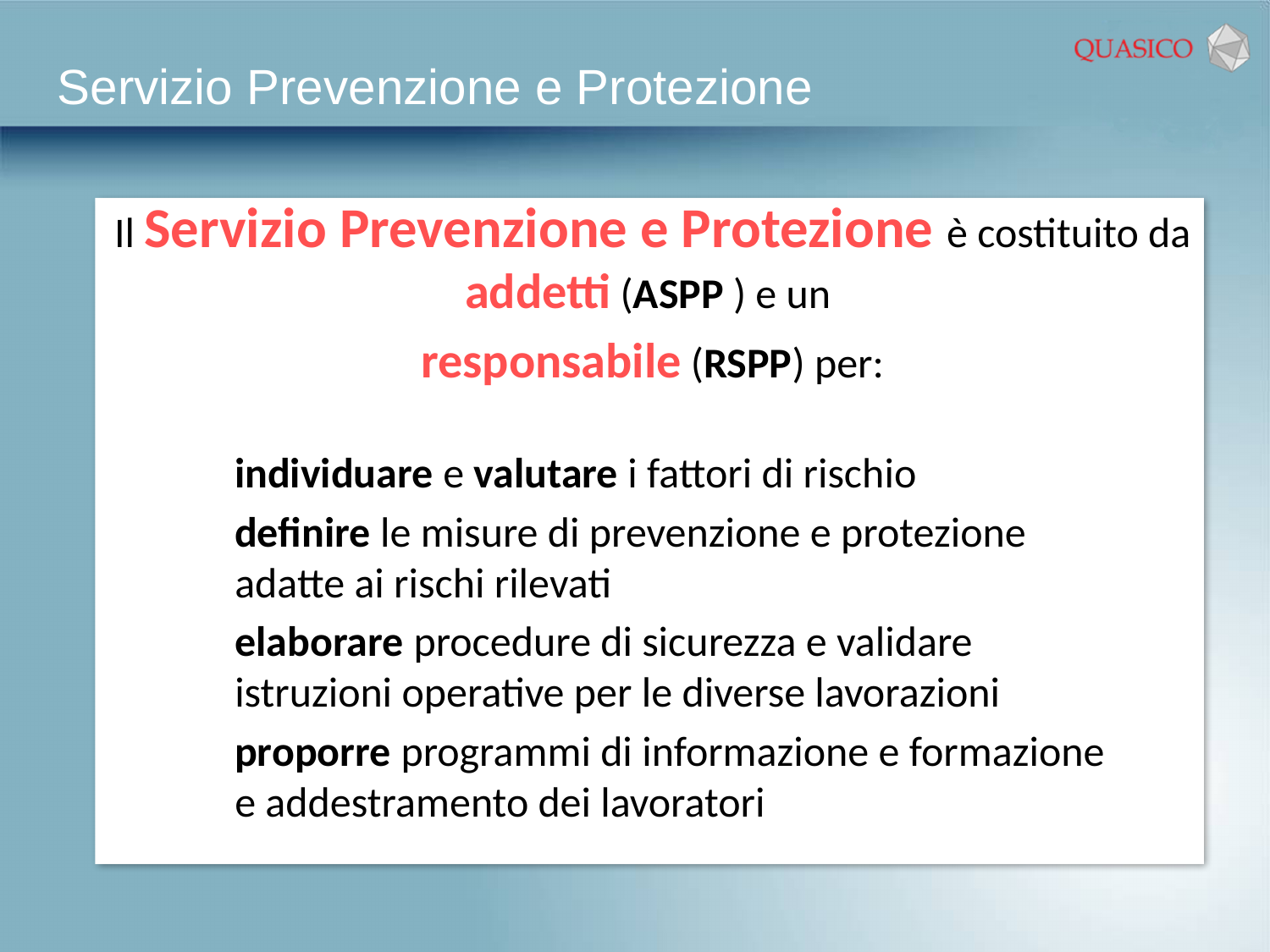

Servizio Prevenzione e Protezione
Il Servizio Prevenzione e Protezione è costituito da addetti (ASPP ) e un
responsabile (RSPP) per:

	individuare e valutare i fattori di rischio
	definire le misure di prevenzione e protezione
	adatte ai rischi rilevati
	elaborare procedure di sicurezza e validare
	istruzioni operative per le diverse lavorazioni
	proporre programmi di informazione e formazione
	e addestramento dei lavoratori